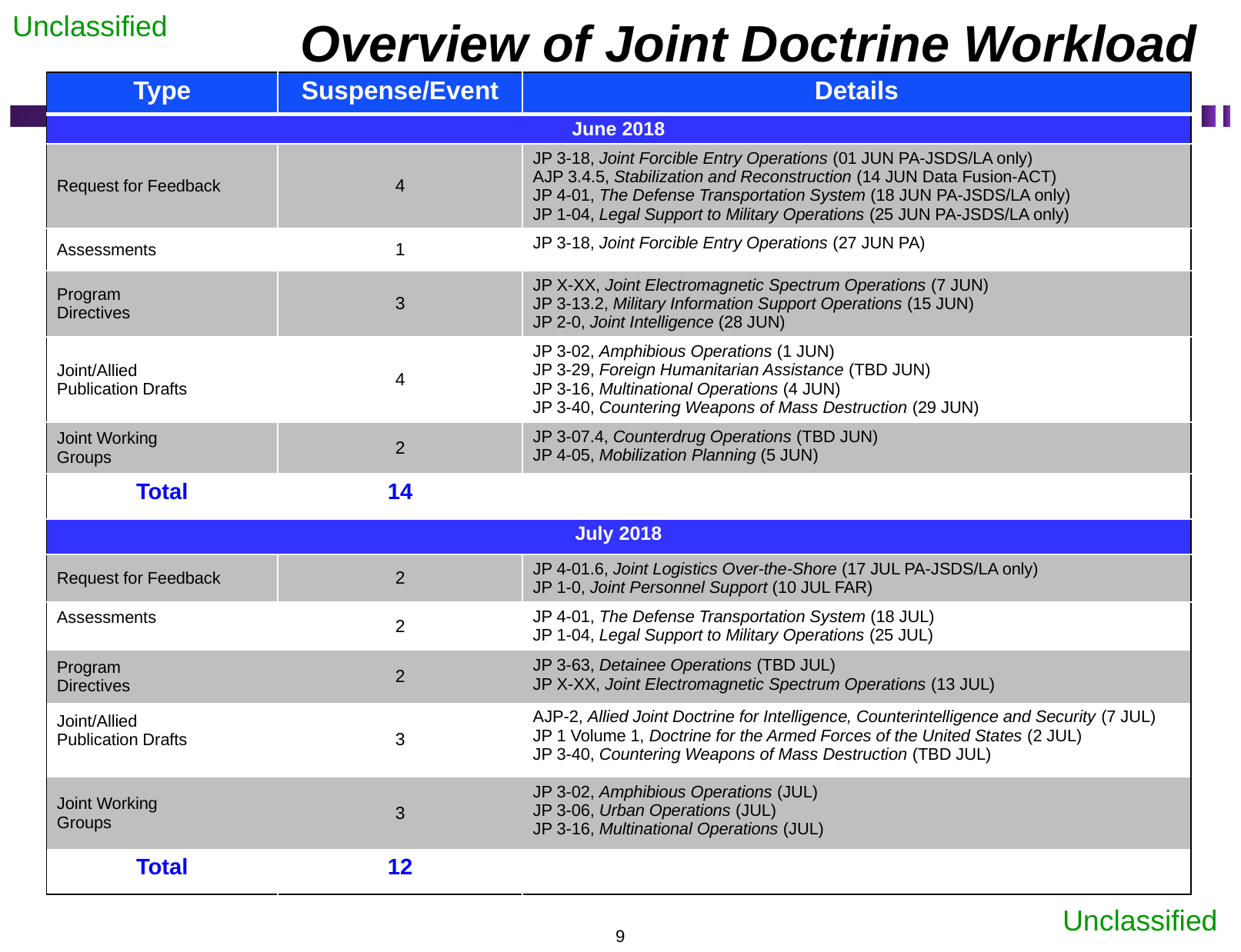

Overview of Joint Doctrine Workload
| Type | Suspense/Event | Details |
| --- | --- | --- |
| June 2018 |  |  |
| Request for Feedback | 4 | JP 3-18, Joint Forcible Entry Operations (01 JUN PA-JSDS/LA only) AJP 3.4.5, Stabilization and Reconstruction (14 JUN Data Fusion-ACT) JP 4-01, The Defense Transportation System (18 JUN PA-JSDS/LA only) JP 1-04, Legal Support to Military Operations (25 JUN PA-JSDS/LA only) |
| Assessments | 1 | JP 3-18, Joint Forcible Entry Operations (27 JUN PA) |
| Program Directives | 3 | JP X-XX, Joint Electromagnetic Spectrum Operations (7 JUN) JP 3-13.2, Military Information Support Operations (15 JUN) JP 2-0, Joint Intelligence (28 JUN) |
| Joint/Allied Publication Drafts | 4 | JP 3-02, Amphibious Operations (1 JUN) JP 3-29, Foreign Humanitarian Assistance (TBD JUN) JP 3-16, Multinational Operations (4 JUN) JP 3-40, Countering Weapons of Mass Destruction (29 JUN) |
| Joint Working Groups | 2 | JP 3-07.4, Counterdrug Operations (TBD JUN) JP 4-05, Mobilization Planning (5 JUN) |
| Total | 14 |  |
| July 2018 |  |  |
| Request for Feedback | 2 | JP 4-01.6, Joint Logistics Over-the-Shore (17 JUL PA-JSDS/LA only) JP 1-0, Joint Personnel Support (10 JUL FAR) |
| Assessments | 2 | JP 4-01, The Defense Transportation System (18 JUL) JP 1-04, Legal Support to Military Operations (25 JUL) |
| Program Directives | 2 | JP 3-63, Detainee Operations (TBD JUL) JP X-XX, Joint Electromagnetic Spectrum Operations (13 JUL) |
| Joint/Allied Publication Drafts | 3 | AJP-2, Allied Joint Doctrine for Intelligence, Counterintelligence and Security (7 JUL) JP 1 Volume 1, Doctrine for the Armed Forces of the United States (2 JUL) JP 3-40, Countering Weapons of Mass Destruction (TBD JUL) |
| Joint Working Groups | 3 | JP 3-02, Amphibious Operations (JUL) JP 3-06, Urban Operations (JUL) JP 3-16, Multinational Operations (JUL) |
| Total | 12 |  |
9